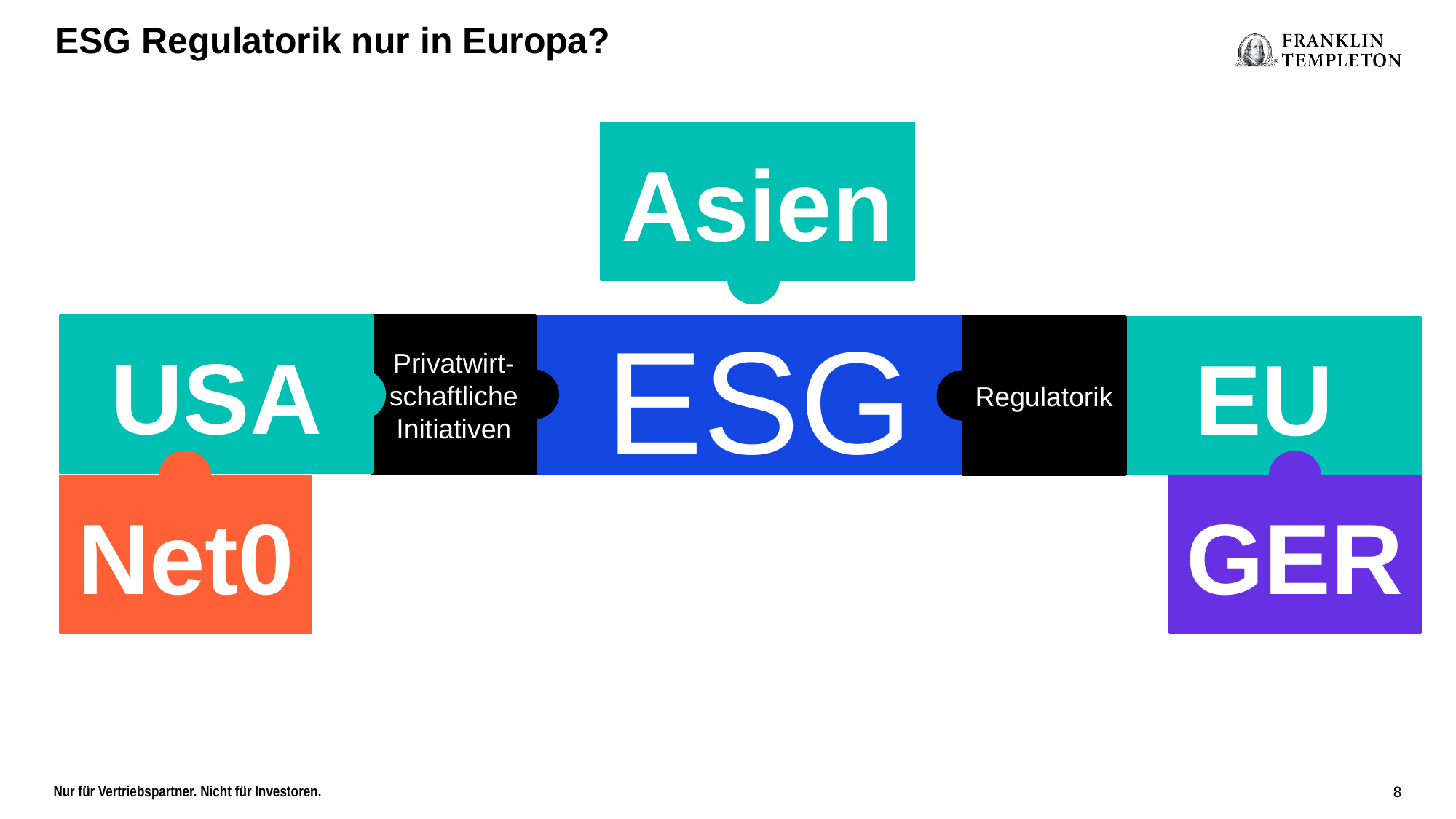

ESG Regulatorik nur in Europa?
Asien

USA
Privatwirt-schaftliche Initiativen
Regulatorik
ESG
EU

Net0
GER
8